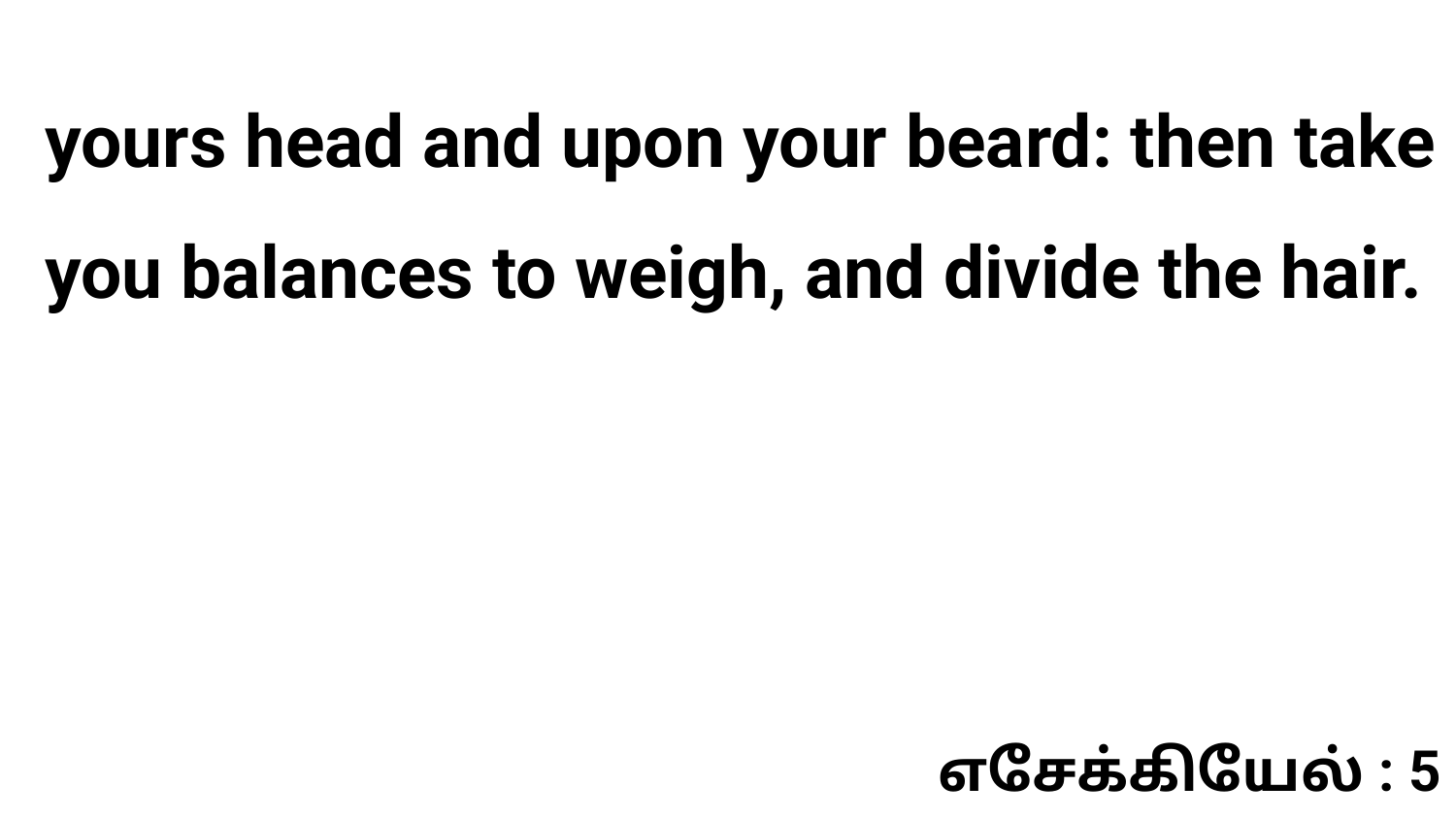

yours head and upon your beard: then take you balances to weigh, and divide the hair.
எசேக்கியேல் : 5